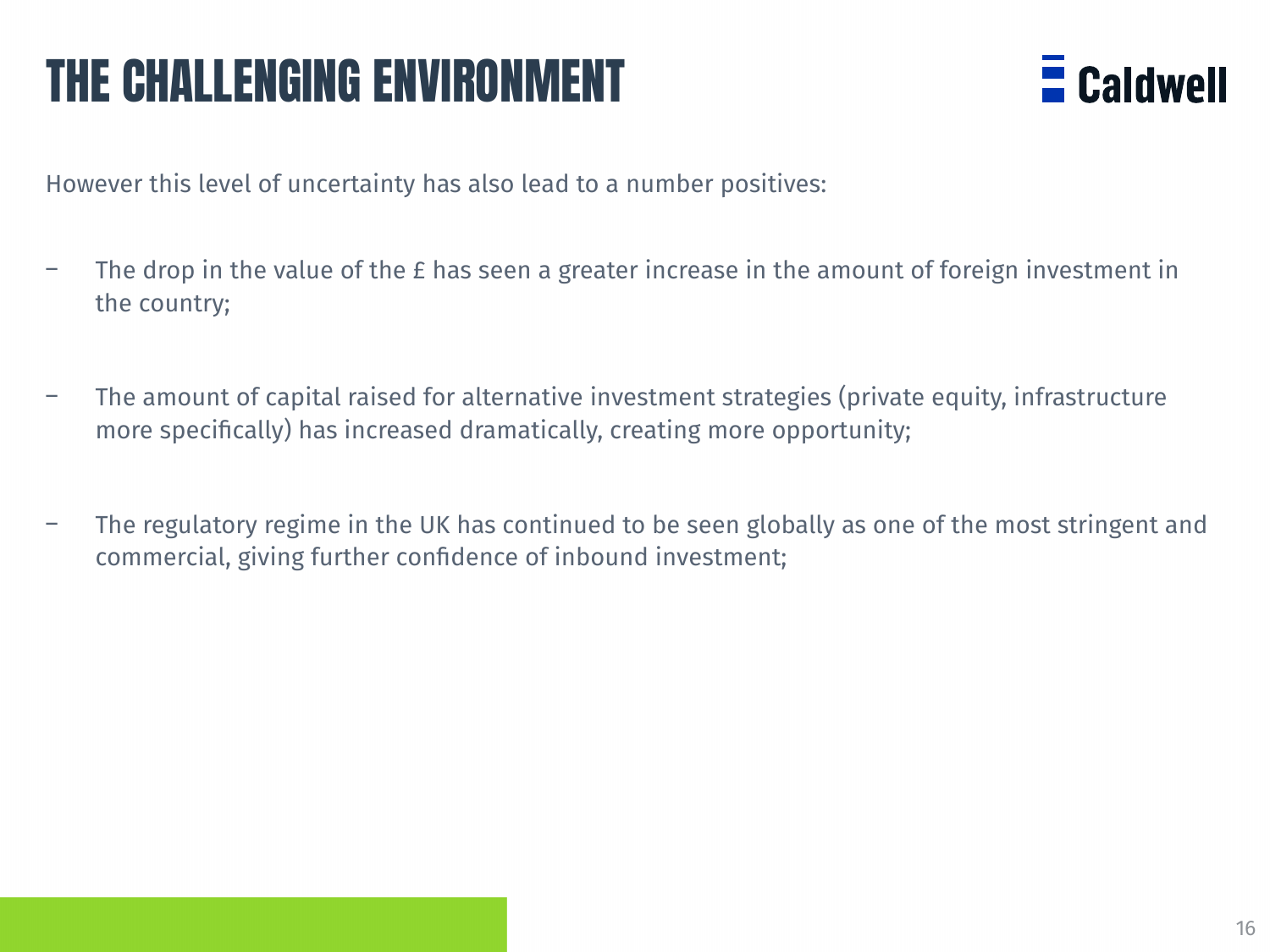

# The challenging environment
However this level of uncertainty has also lead to a number positives:

The drop in the value of the £ has seen a greater increase in the amount of foreign investment in the country;

The amount of capital raised for alternative investment strategies (private equity, infrastructure more specifically) has increased dramatically, creating more opportunity;

The regulatory regime in the UK has continued to be seen globally as one of the most stringent and commercial, giving further confidence of inbound investment;